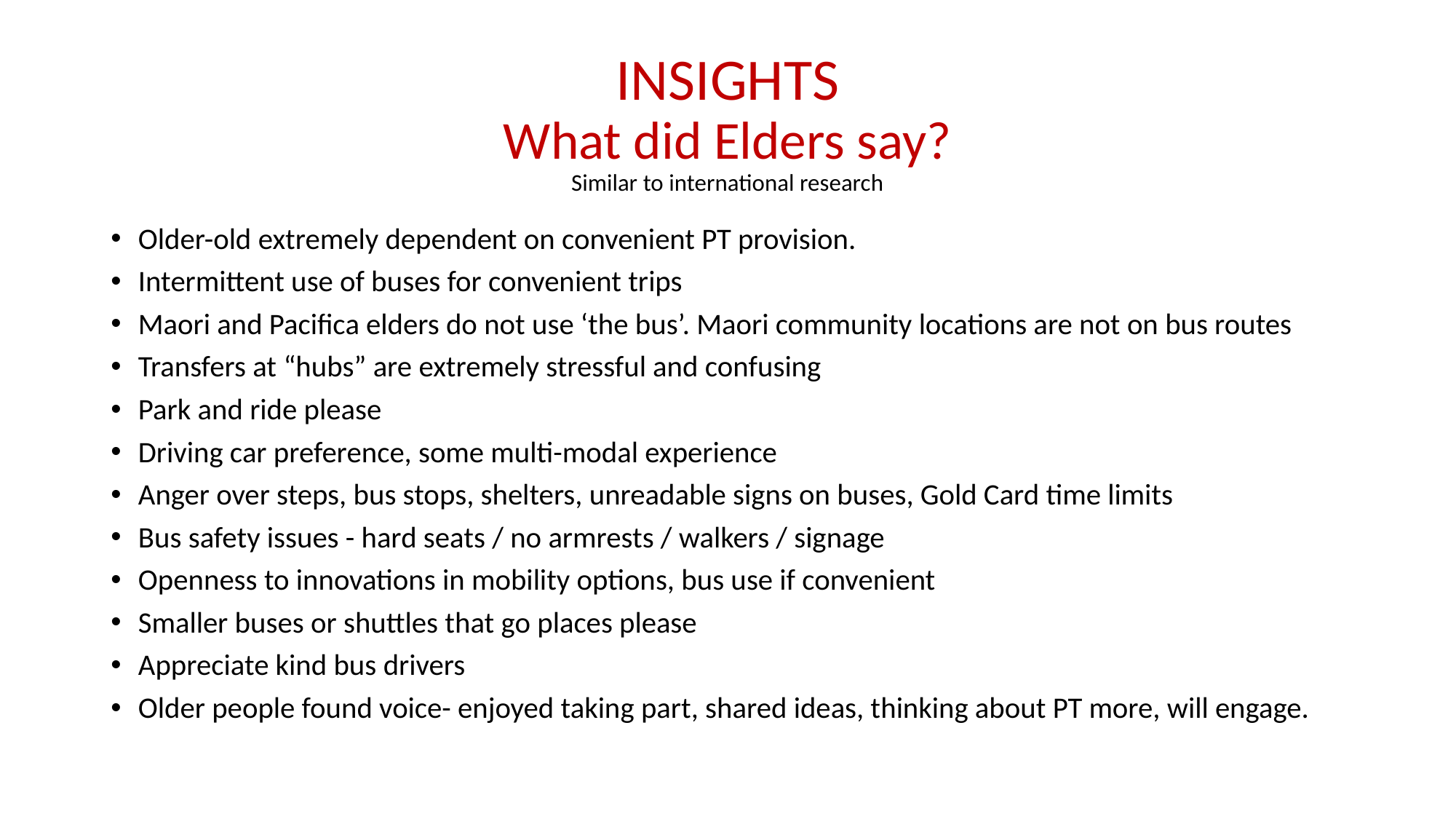

# INSIGHTS What did Elders say? Similar to international research
Older-old extremely dependent on convenient PT provision.
Intermittent use of buses for convenient trips
Maori and Pacifica elders do not use ‘the bus’. Maori community locations are not on bus routes
Transfers at “hubs” are extremely stressful and confusing
Park and ride please
Driving car preference, some multi-modal experience
Anger over steps, bus stops, shelters, unreadable signs on buses, Gold Card time limits
Bus safety issues - hard seats / no armrests / walkers / signage
Openness to innovations in mobility options, bus use if convenient
Smaller buses or shuttles that go places please
Appreciate kind bus drivers
Older people found voice- enjoyed taking part, shared ideas, thinking about PT more, will engage.